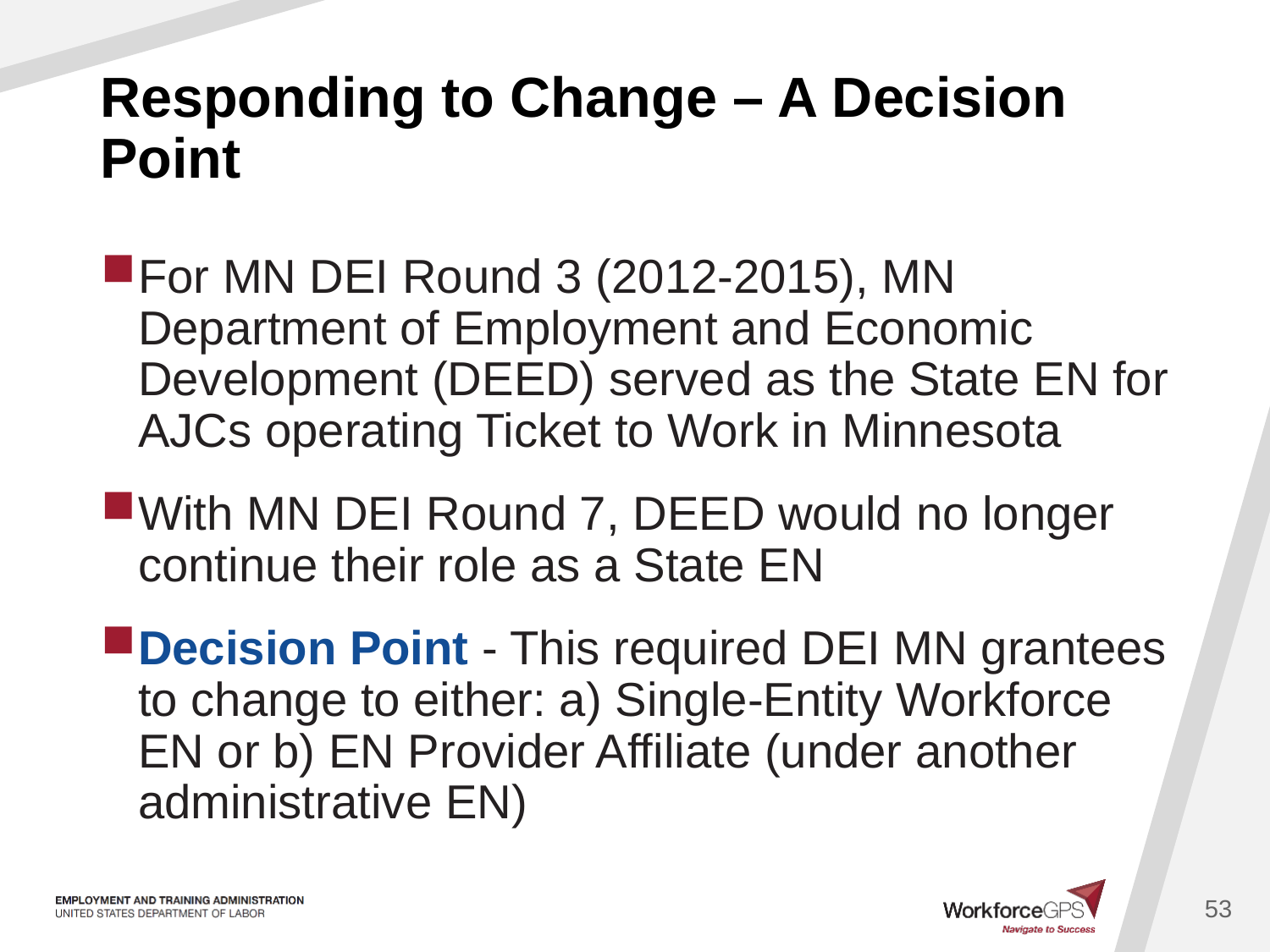

# Responding to Change – A Decision Point
For MN DEI Round 3 (2012-2015), MN Department of Employment and Economic Development (DEED) served as the State EN for AJCs operating Ticket to Work in Minnesota
With MN DEI Round 7, DEED would no longer continue their role as a State EN
Decision Point - This required DEI MN grantees to change to either: a) Single-Entity Workforce EN or b) EN Provider Affiliate (under another administrative EN)
53